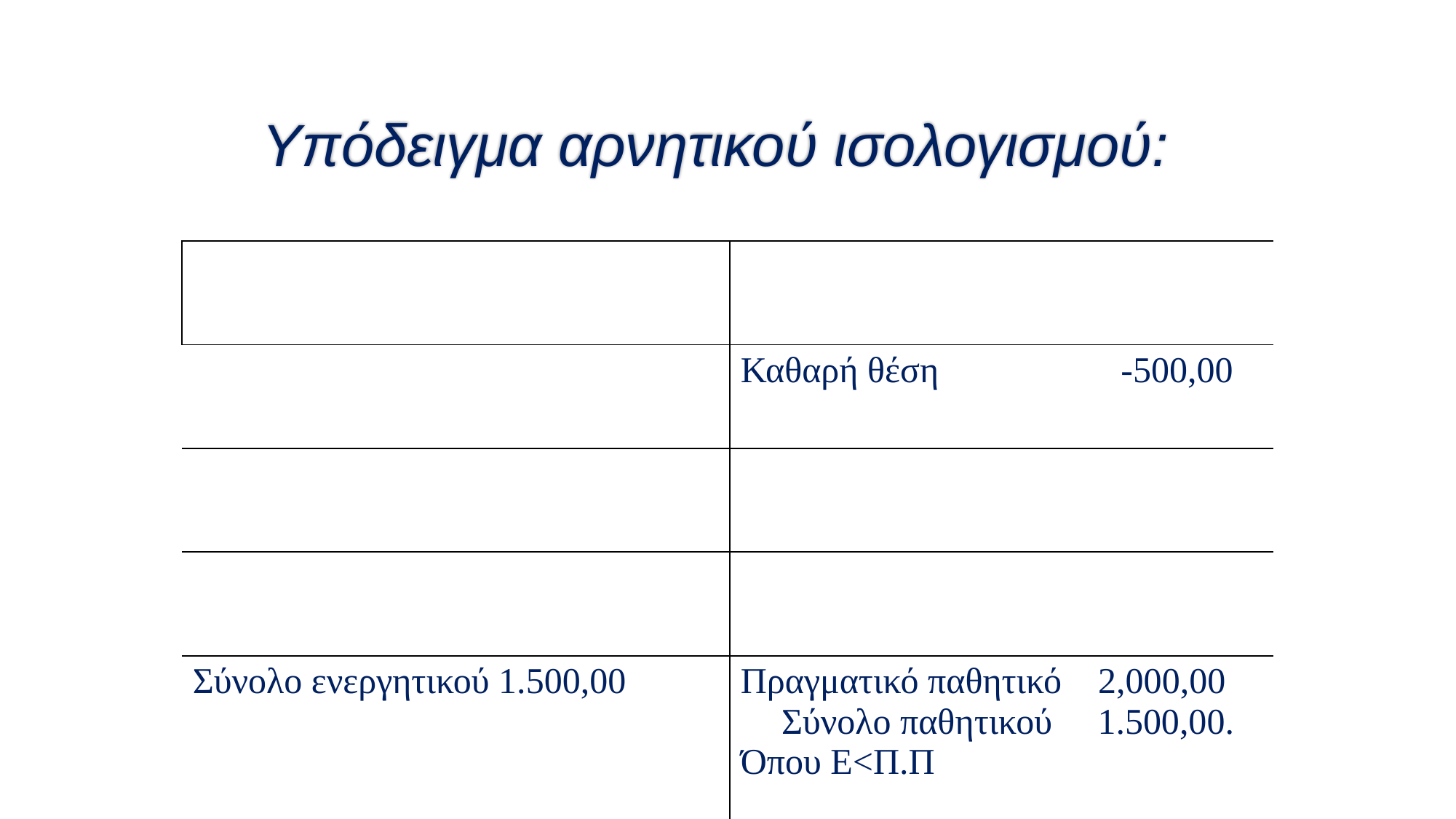

# Υπόδειγμα αρνητικού ισολογισμού:
|  |  |
| --- | --- |
|  | Καθαρή θέση -500,00 |
|  |  |
|  |  |
| Σύνολο ενεργητικού 1.500,00 | Πραγματικό παθητικό 2,000,00 Σύνολο παθητικού 1.500,00. Όπου Ε<Π.Π |